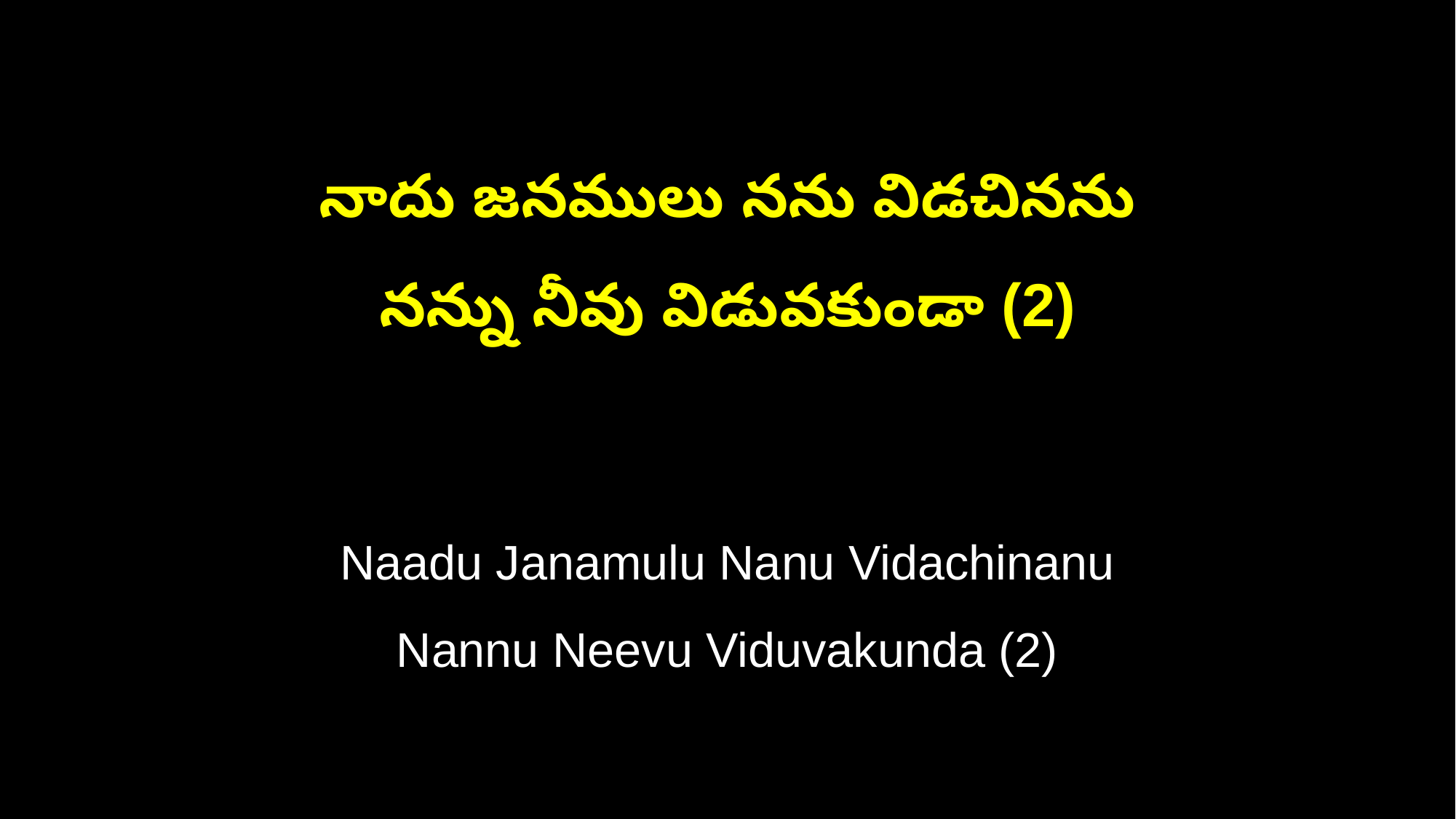

నాదు జనములు నను విడచినను
నన్ను నీవు విడువకుండా (2)
Naadu Janamulu Nanu Vidachinanu
Nannu Neevu Viduvakunda (2)